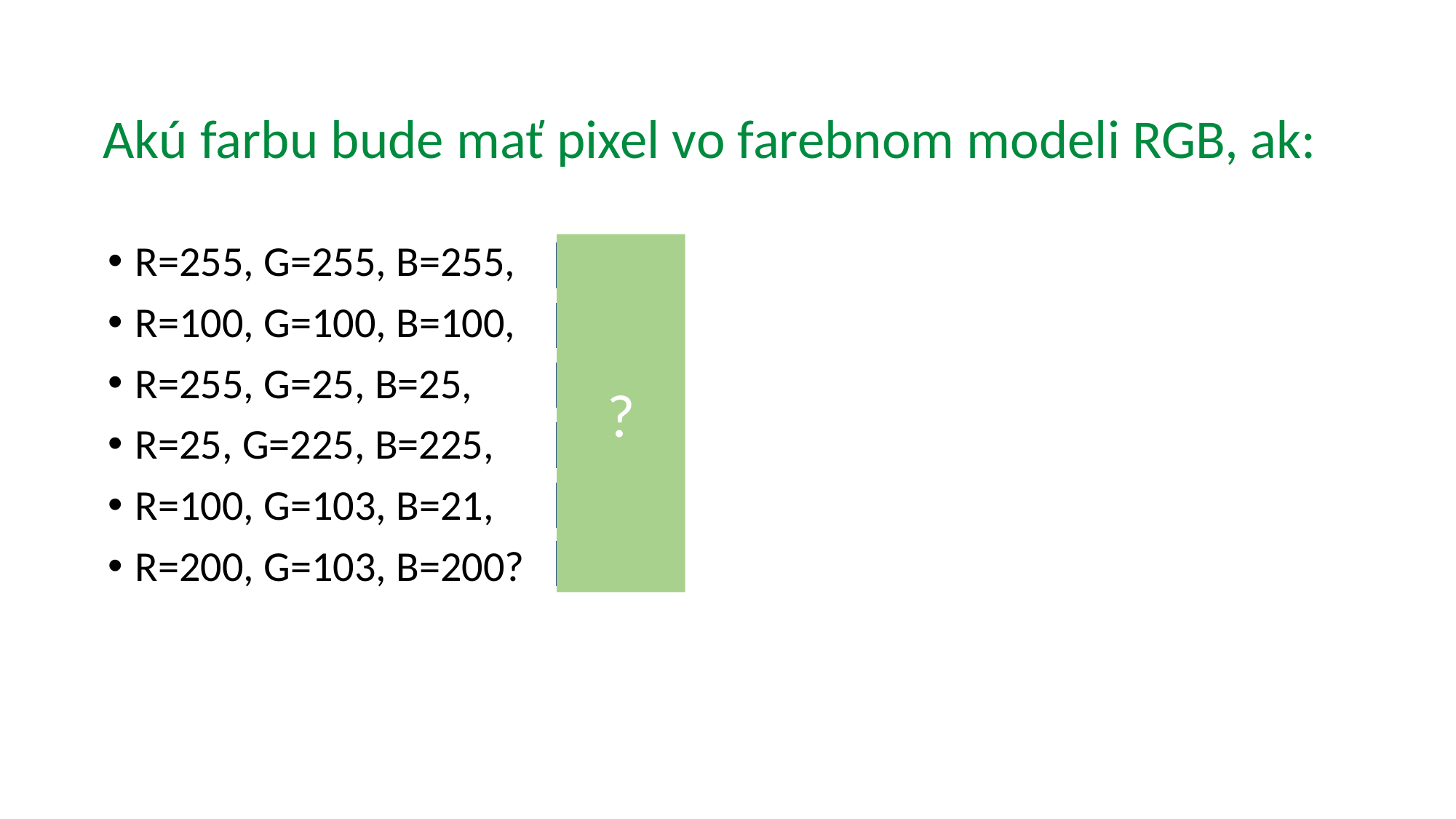

# Akú farbu bude mať pixel vo farebnom modeli RGB, ak:
R=255, G=255, B=255,
R=100, G=100, B=100,
R=255, G=25, B=25,
R=25, G=225, B=225,
R=100, G=103, B=21,
R=200, G=103, B=200?
?